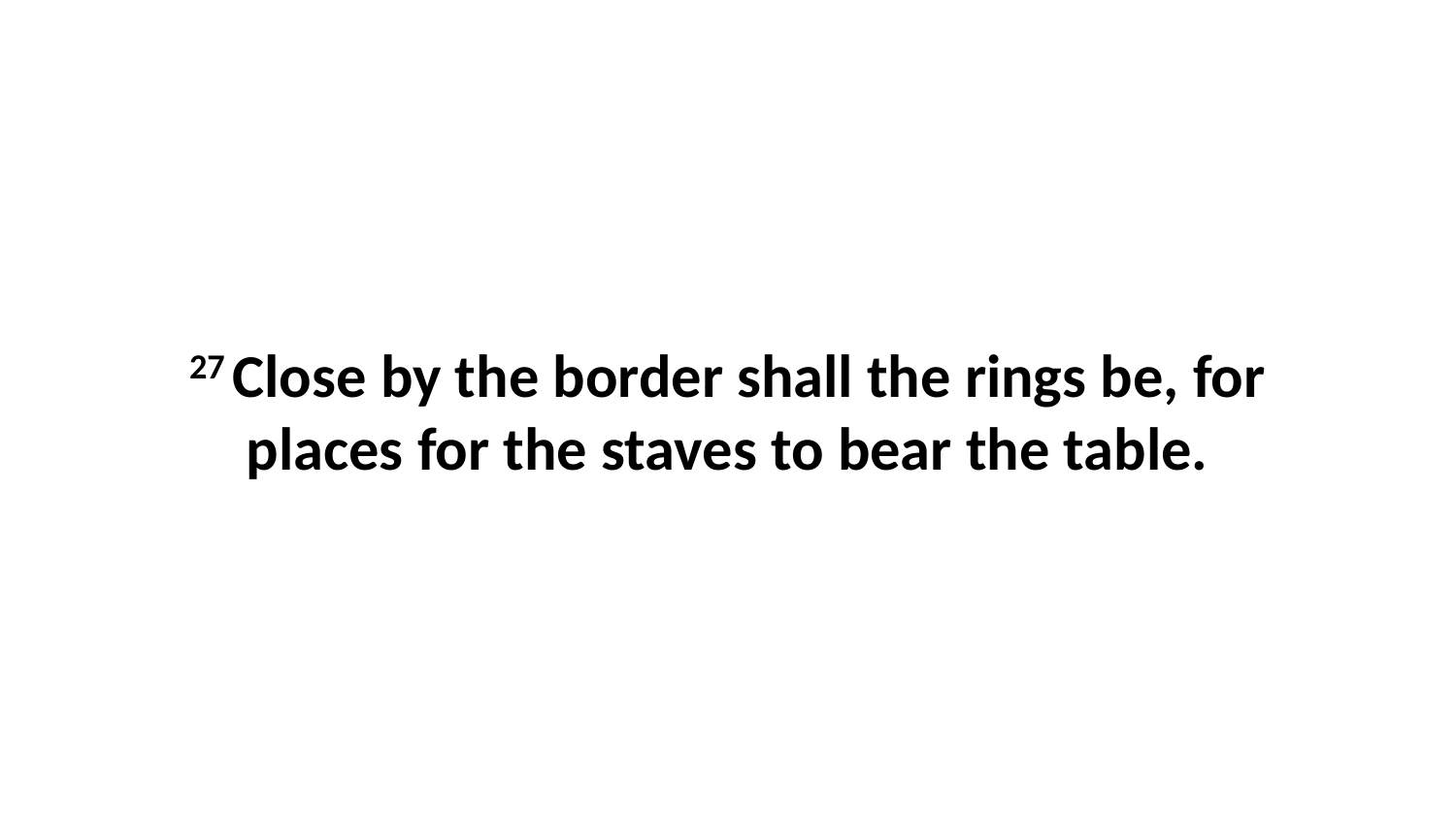

27 Close by the border shall the rings be, for places for the staves to bear the table.